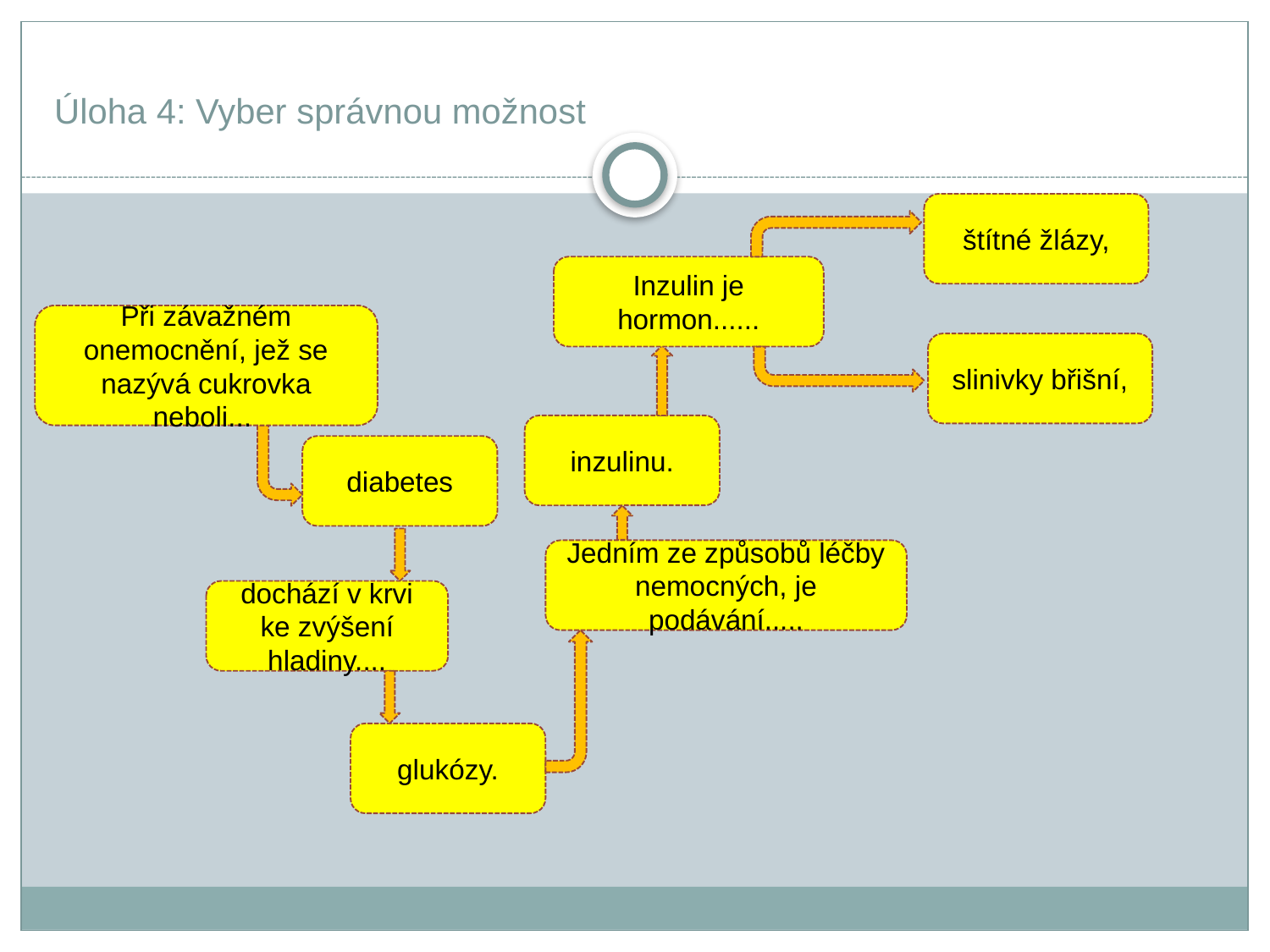

# Úloha 4: Vyber správnou možnost
štítné žlázy,

Inzulin je hormon......
Při závažném onemocnění, jež se nazývá cukrovka neboli...
slinivky břišní,

inzulinu.

diabetes

Jedním ze způsobů léčby nemocných, je podávání.....

dochází v krvi ke zvýšení hladiny....

glukózy.